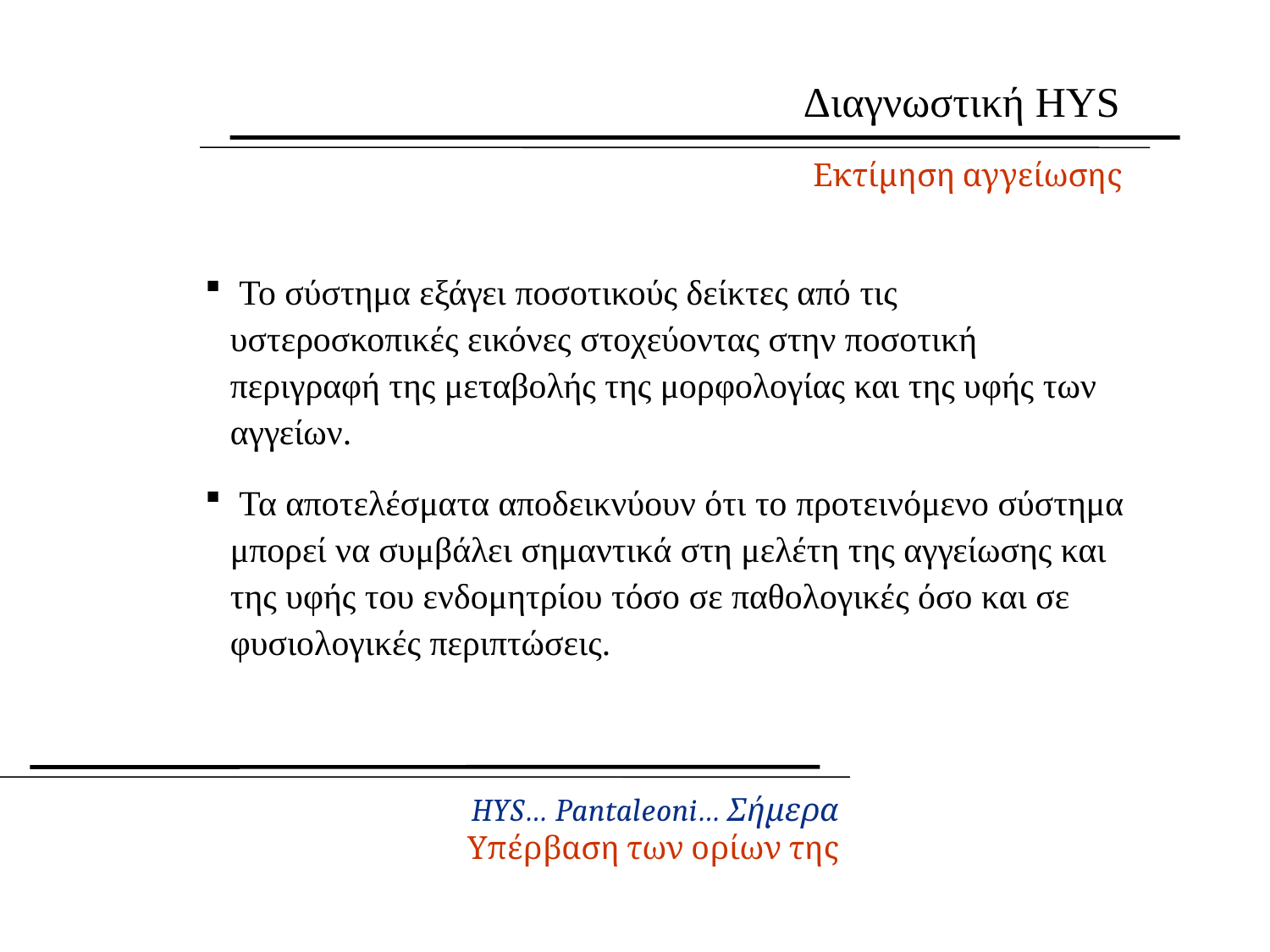

Διαγνωστική HYS

Εκτίμηση αγγείωσης

 Το σύστημα εξάγει ποσοτικούς δείκτες από τις υστεροσκοπικές εικόνες στοχεύοντας στην ποσοτική περιγραφή της μεταβολής της μορφολογίας και της υφής των αγγείων.
 Τα αποτελέσματα αποδεικνύουν ότι το προτεινόμενο σύστημα μπορεί να συμβάλει σημαντικά στη μελέτη της αγγείωσης και της υφής του ενδομητρίου τόσο σε παθολογικές όσο και σε φυσιολογικές περιπτώσεις.

HYS… Pantaleoni… Σήμερα
Υπέρβαση των ορίων της